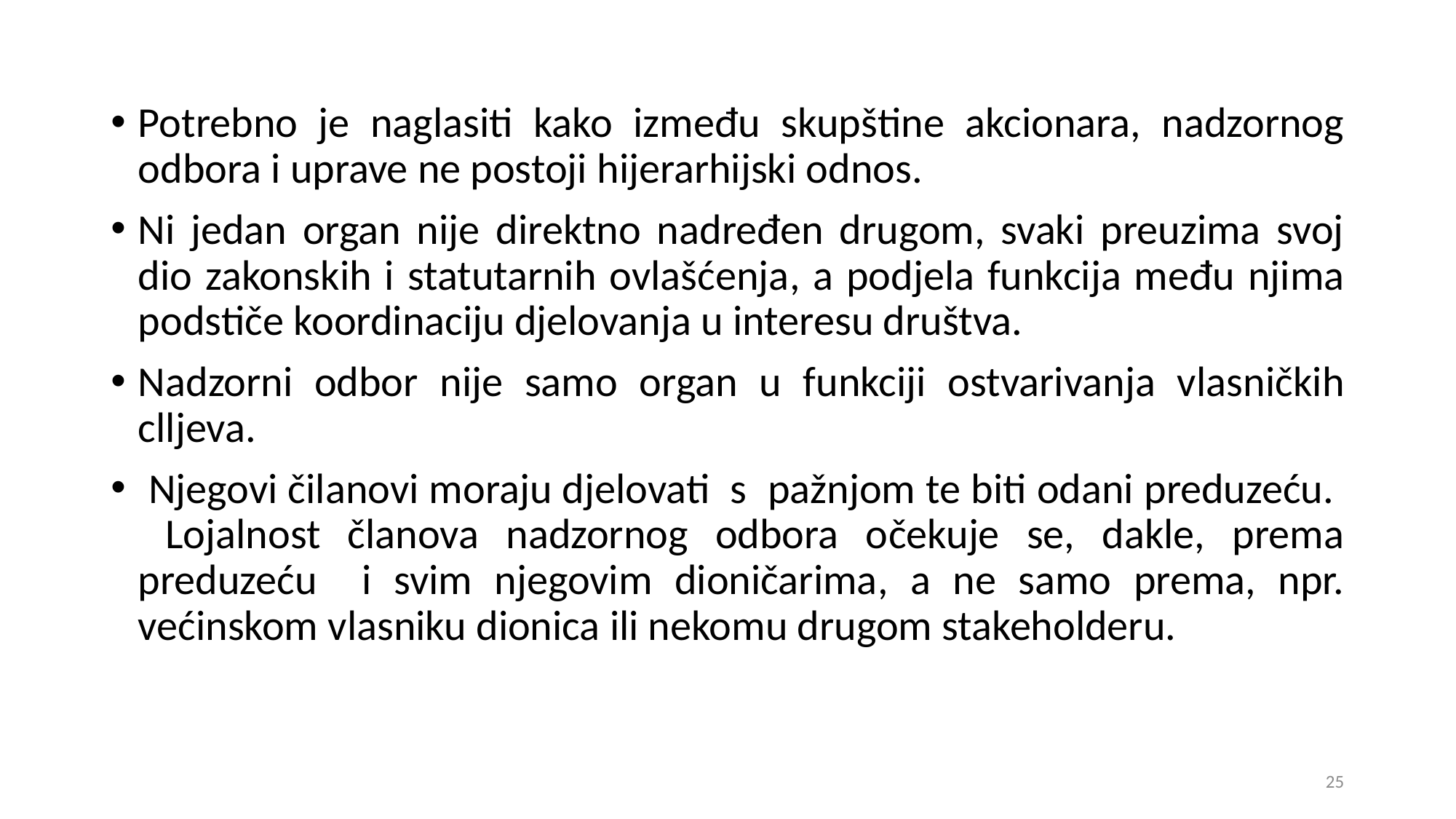

Potrebno je naglasiti kako između skupštine akcionara, nadzornog odbora i uprave ne postoji hijerarhijski odnos.
Ni jedan organ nije direktno nadređen drugom, svaki preuzima svoj dio zakonskih i statutarnih ovlašćenja, a podjela funkcija među njima podstiče koordinaciju djelovanja u interesu društva.
Nadzorni odbor nije samo organ u funkciji ostvarivanja vlasničkih clljeva.
 Njegovi čilanovi moraju djelovati  s  pažnjom te biti odani preduzeću.   Lojalnost članova nadzornog odbora očekuje se, dakle, prema preduzeću  i svim njegovim dioničarima, a ne samo prema, npr. većinskom vlasniku dionica ili nekomu drugom stakeholderu.

25